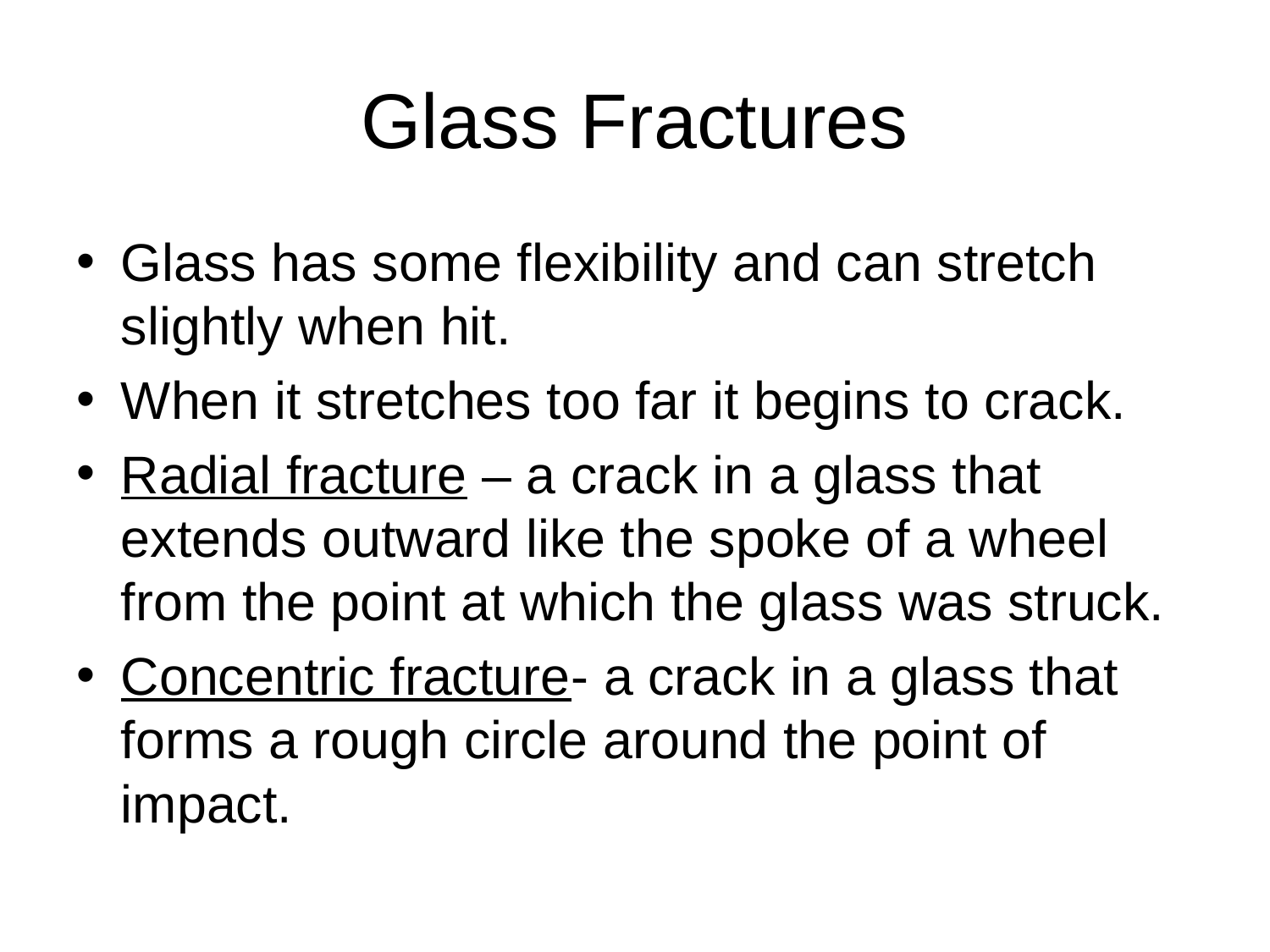

# Glass Fractures
Glass has some flexibility and can stretch slightly when hit.
When it stretches too far it begins to crack.
Radial fracture – a crack in a glass that extends outward like the spoke of a wheel from the point at which the glass was struck.
Concentric fracture- a crack in a glass that forms a rough circle around the point of impact.